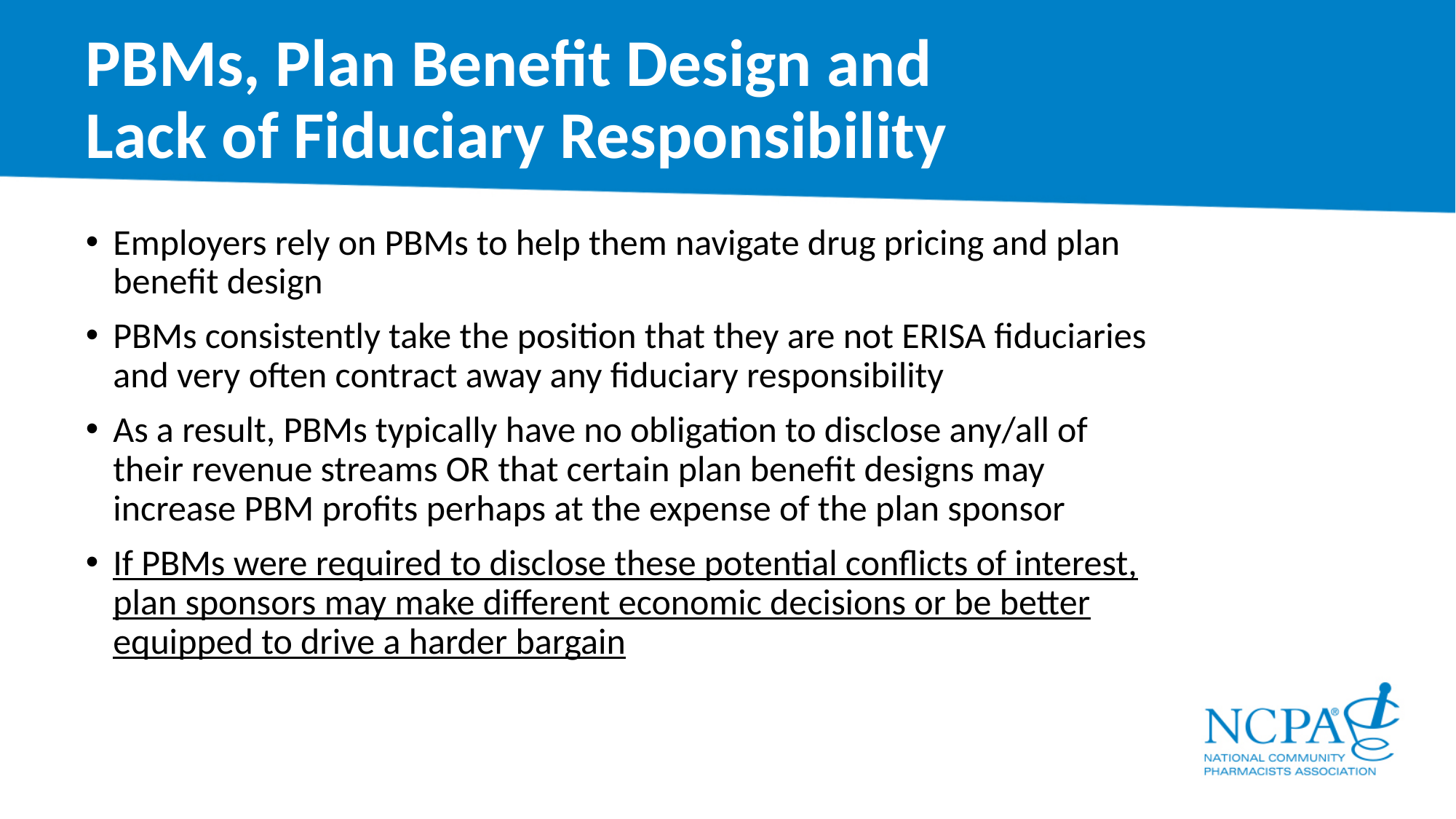

# PBMs, Plan Benefit Design and Lack of Fiduciary Responsibility
Employers rely on PBMs to help them navigate drug pricing and plan benefit design
PBMs consistently take the position that they are not ERISA fiduciaries and very often contract away any fiduciary responsibility
As a result, PBMs typically have no obligation to disclose any/all of their revenue streams OR that certain plan benefit designs may increase PBM profits perhaps at the expense of the plan sponsor
If PBMs were required to disclose these potential conflicts of interest, plan sponsors may make different economic decisions or be better equipped to drive a harder bargain